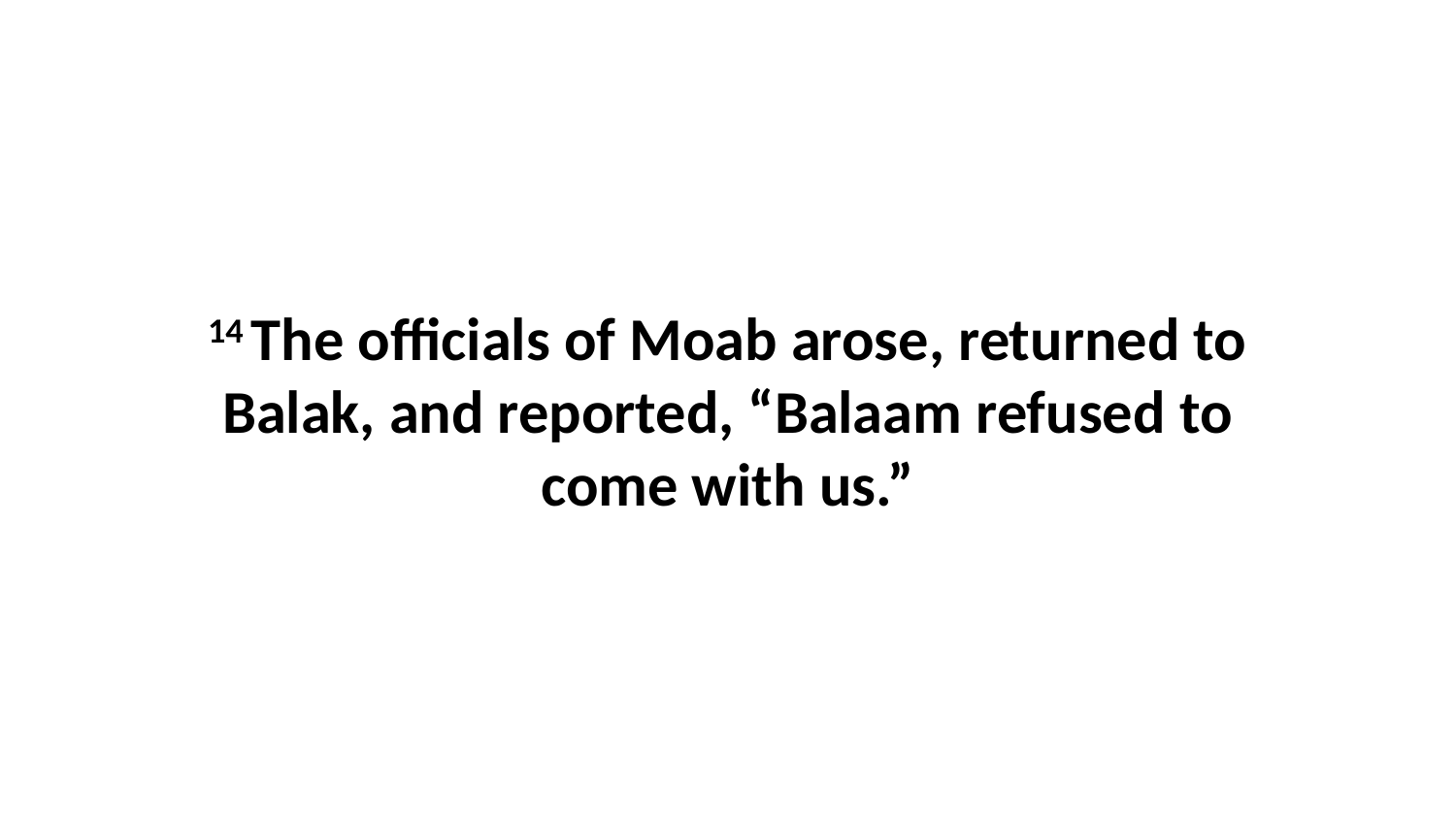

14 The officials of Moab arose, returned to Balak, and reported, “Balaam refused to come with us.”